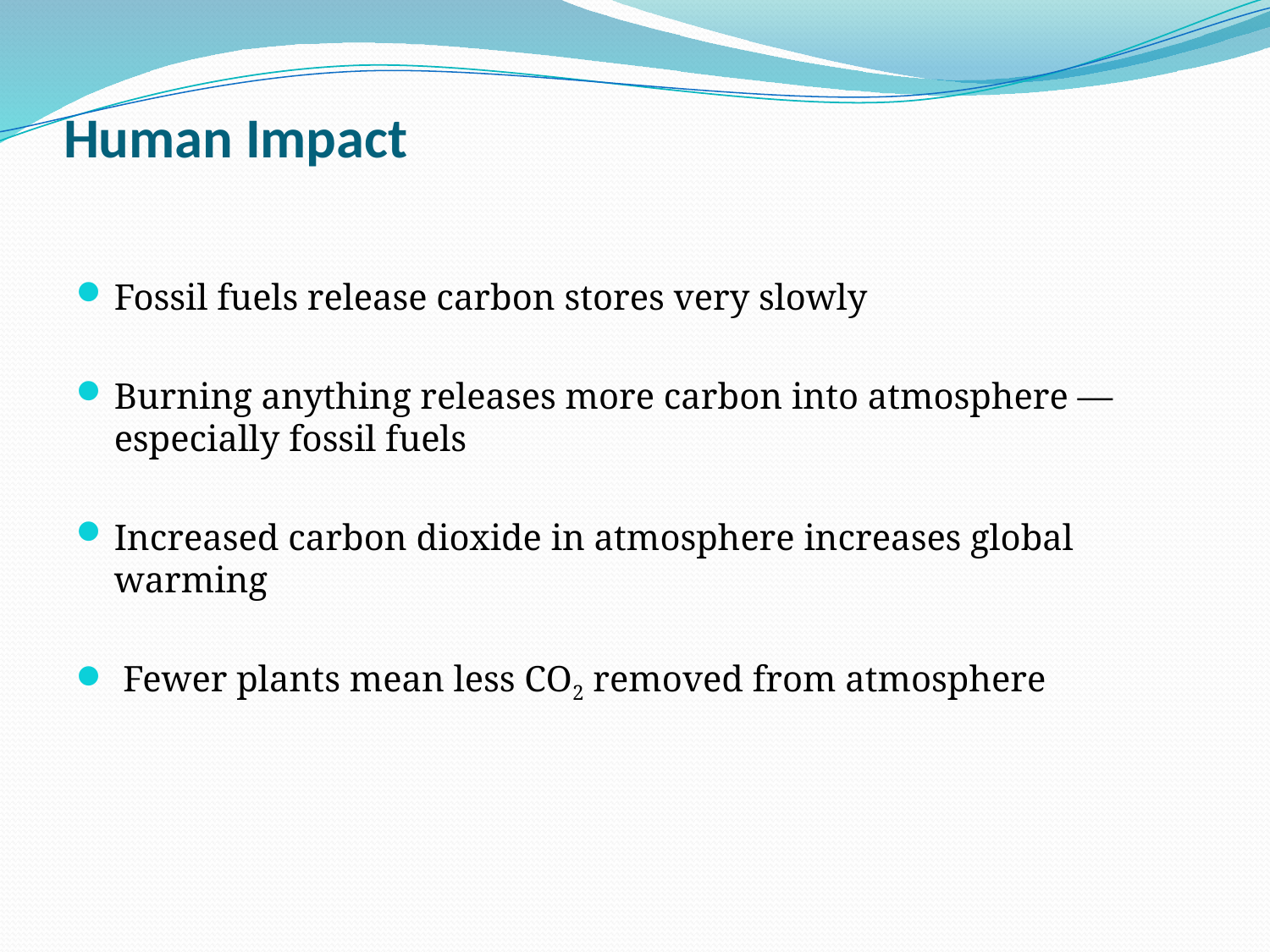

# Human Impact
Fossil fuels release carbon stores very slowly

Burning anything releases more carbon into atmosphere — especially fossil fuels

Increased carbon dioxide in atmosphere increases global warming

 Fewer plants mean less CO2 removed from atmosphere